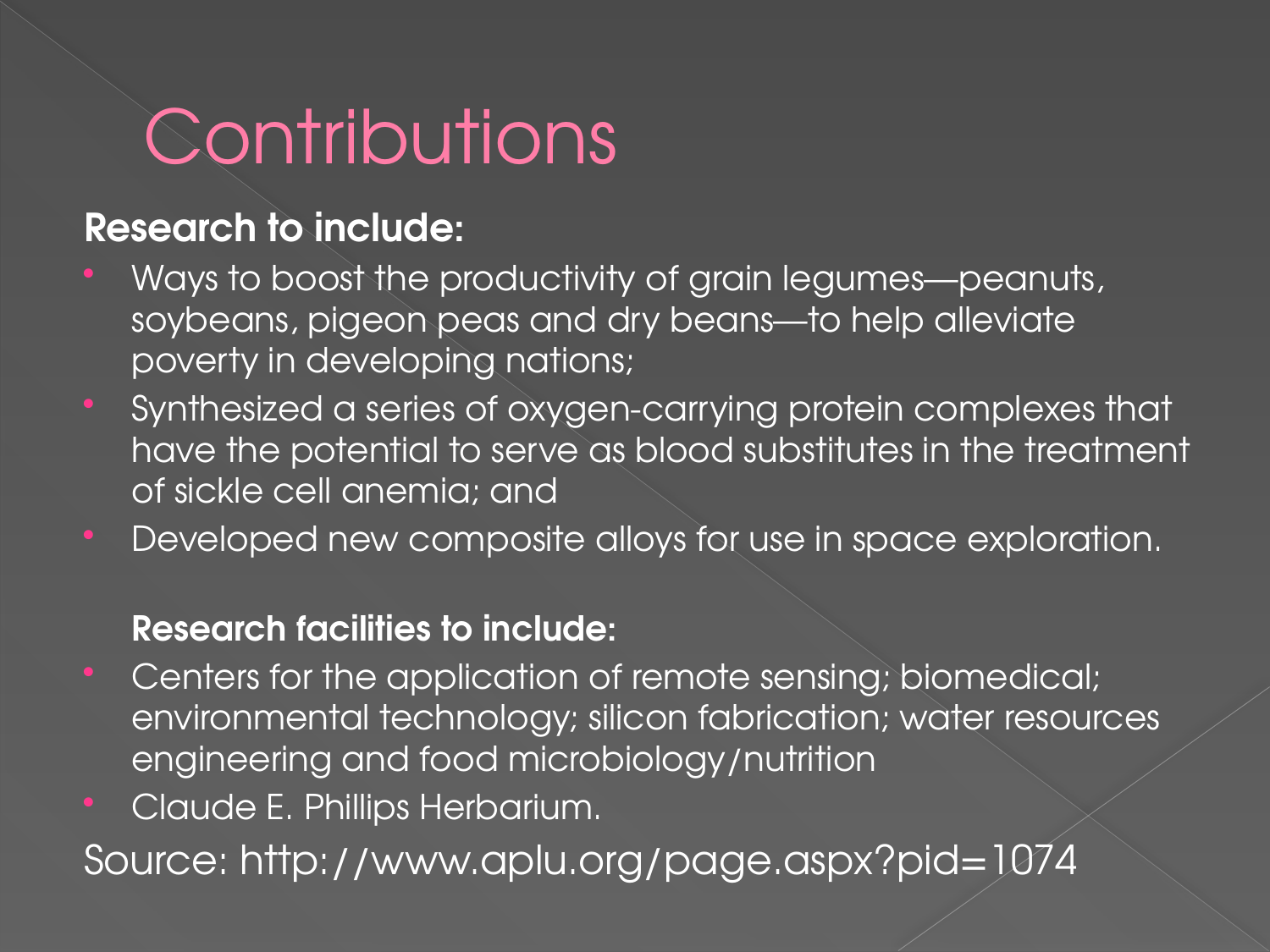

# Contributions
Research to include:
Ways to boost the productivity of grain legumes—peanuts, soybeans, pigeon peas and dry beans—to help alleviate poverty in developing nations;
Synthesized a series of oxygen-carrying protein complexes that have the potential to serve as blood substitutes in the treatment of sickle cell anemia; and
Developed new composite alloys for use in space exploration.
Research facilities to include:
Centers for the application of remote sensing; biomedical; environmental technology; silicon fabrication; water resources engineering and food microbiology/nutrition
Claude E. Phillips Herbarium.
Source: http://www.aplu.org/page.aspx?pid=1074